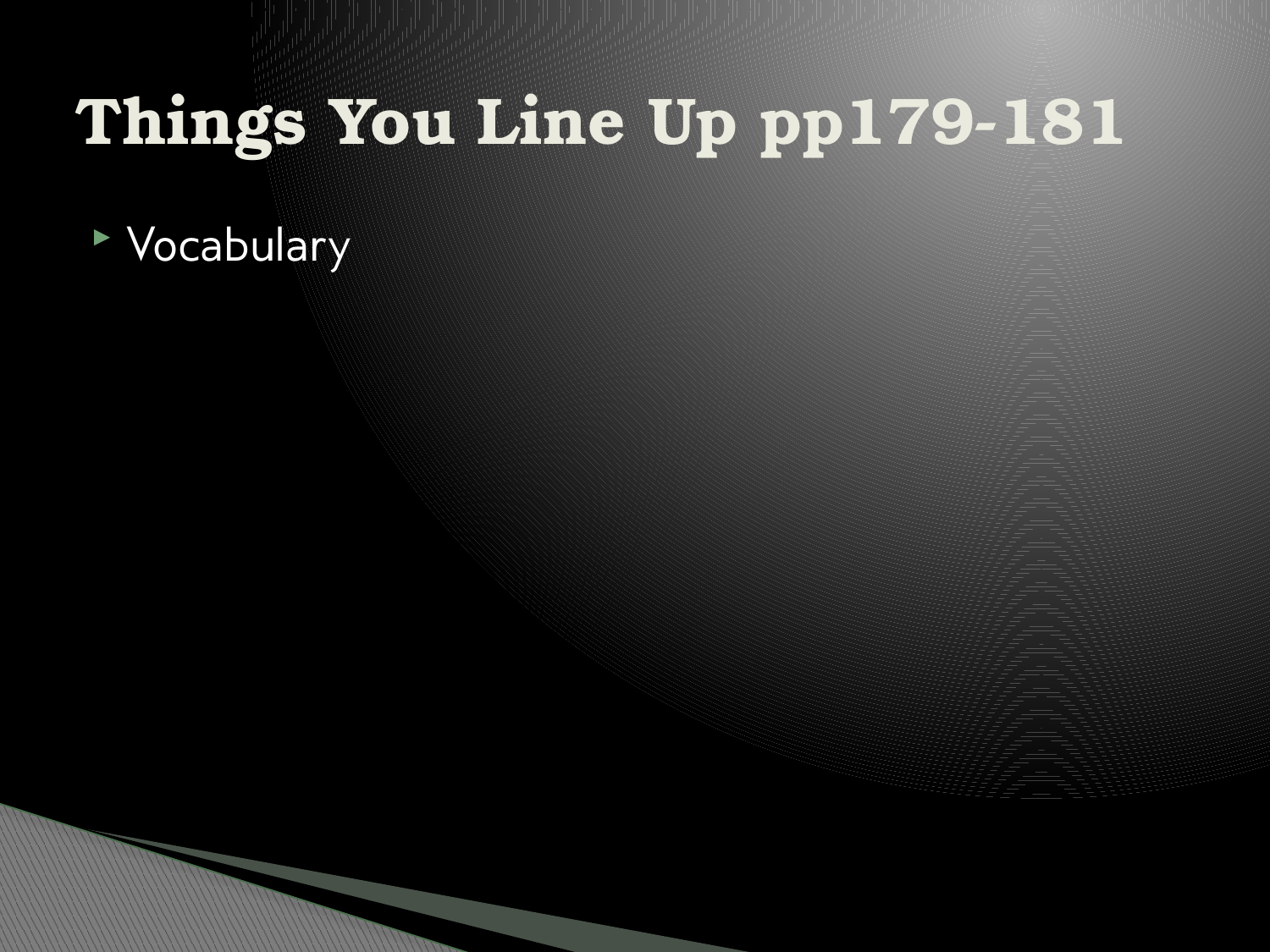

# Things You Line Up pp179-181
Vocabulary